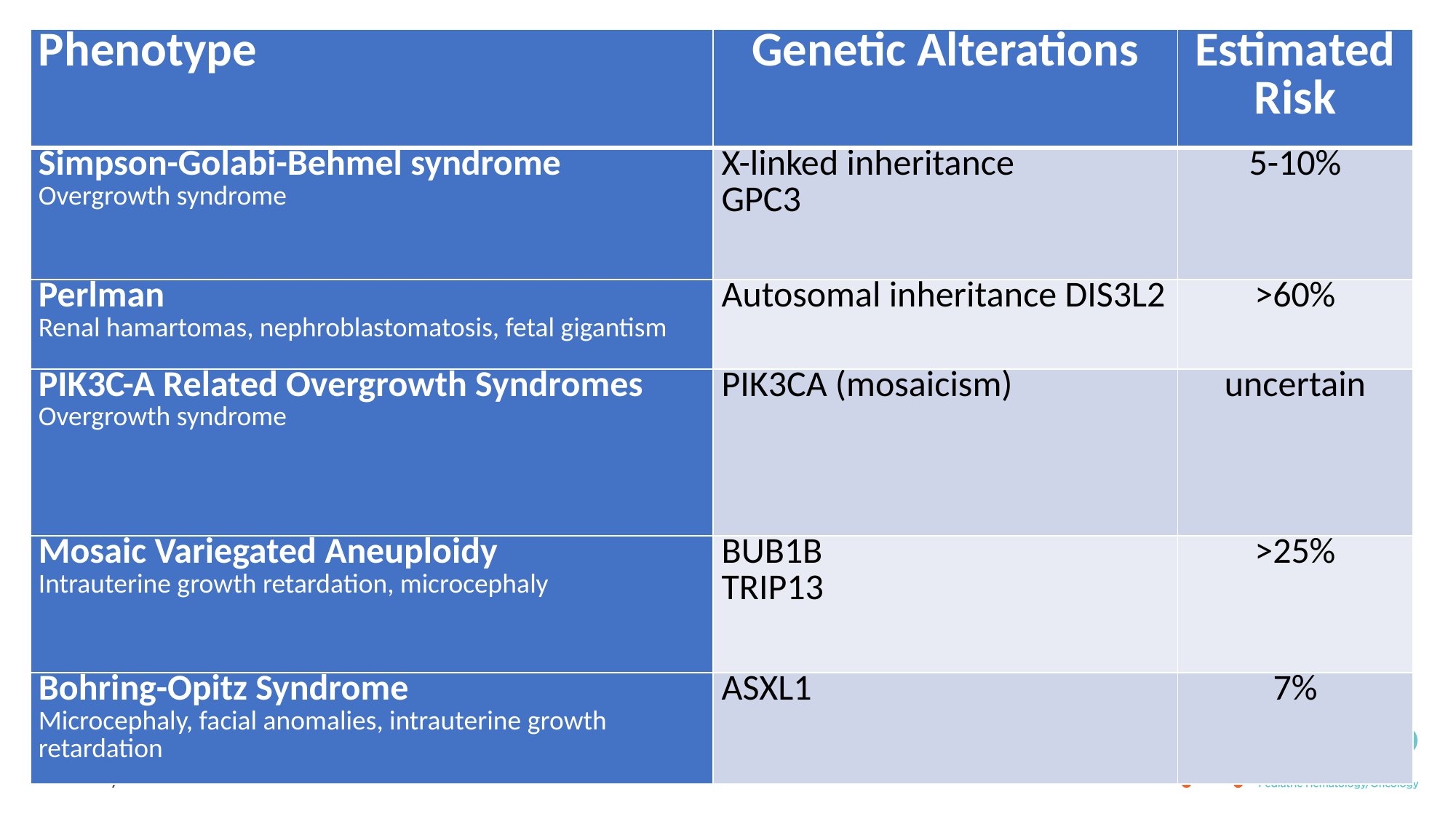

| Phenotype | Genetic Alterations | Estimated Risk |
| --- | --- | --- |
| Simpson-Golabi-Behmel syndrome Overgrowth syndrome | X-linked inheritance GPC3 | 5-10% |
| Perlman Renal hamartomas, nephroblastomatosis, fetal gigantism | Autosomal inheritance DIS3L2 | >60% |
| PIK3C-A Related Overgrowth Syndromes Overgrowth syndrome | PIK3CA (mosaicism) | uncertain |
| Mosaic Variegated Aneuploidy Intrauterine growth retardation, microcephaly | BUB1B TRIP13 | >25% |
| Bohring-Opitz Syndrome Microcephaly, facial anomalies, intrauterine growth retardation | ASXL1 | 7% |